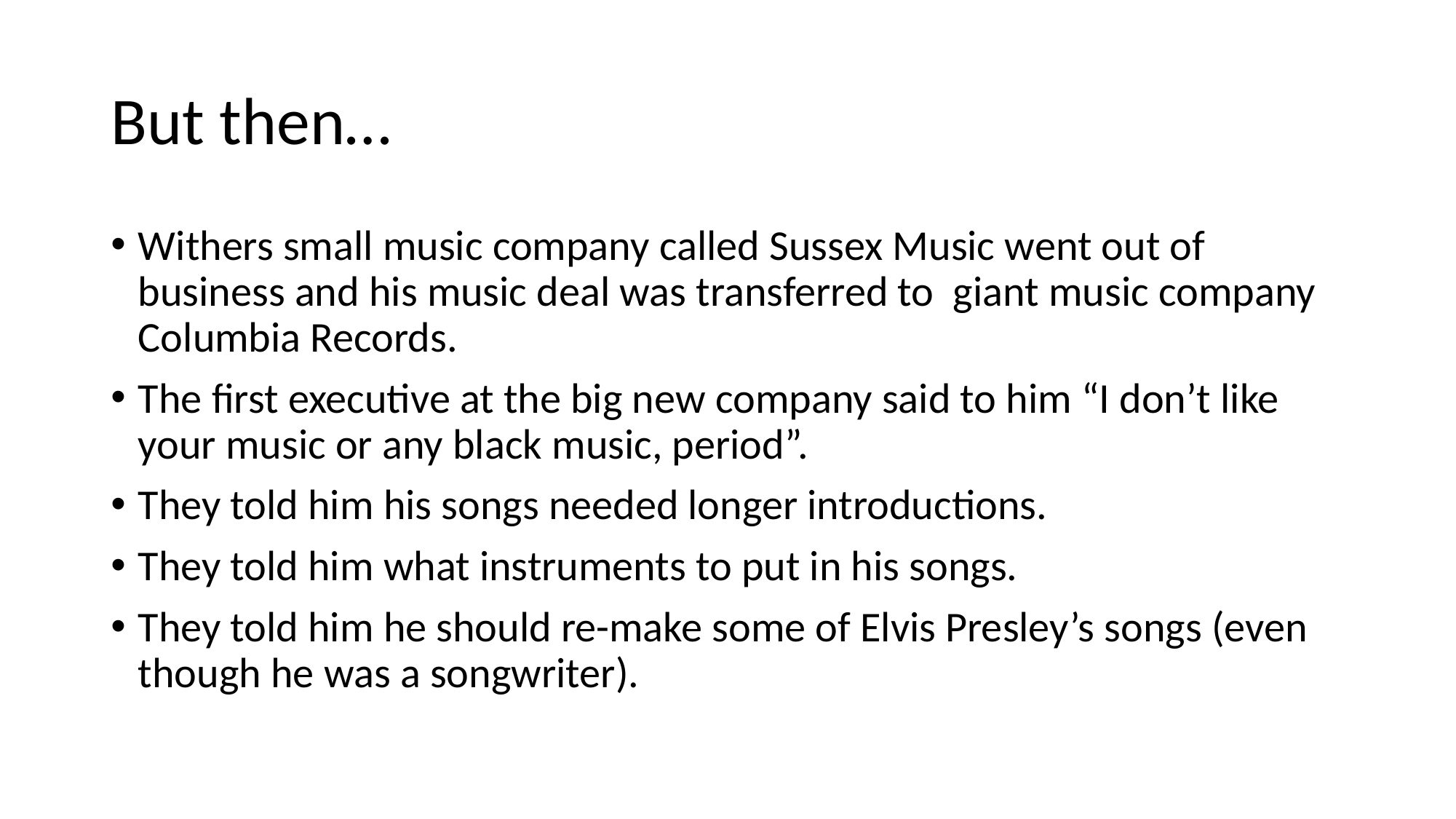

# But then…
Withers small music company called Sussex Music went out of business and his music deal was transferred to  giant music company Columbia Records.
The first executive at the big new company said to him “I don’t like your music or any black music, period”.
They told him his songs needed longer introductions.
They told him what instruments to put in his songs.
They told him he should re-make some of Elvis Presley’s songs (even though he was a songwriter).